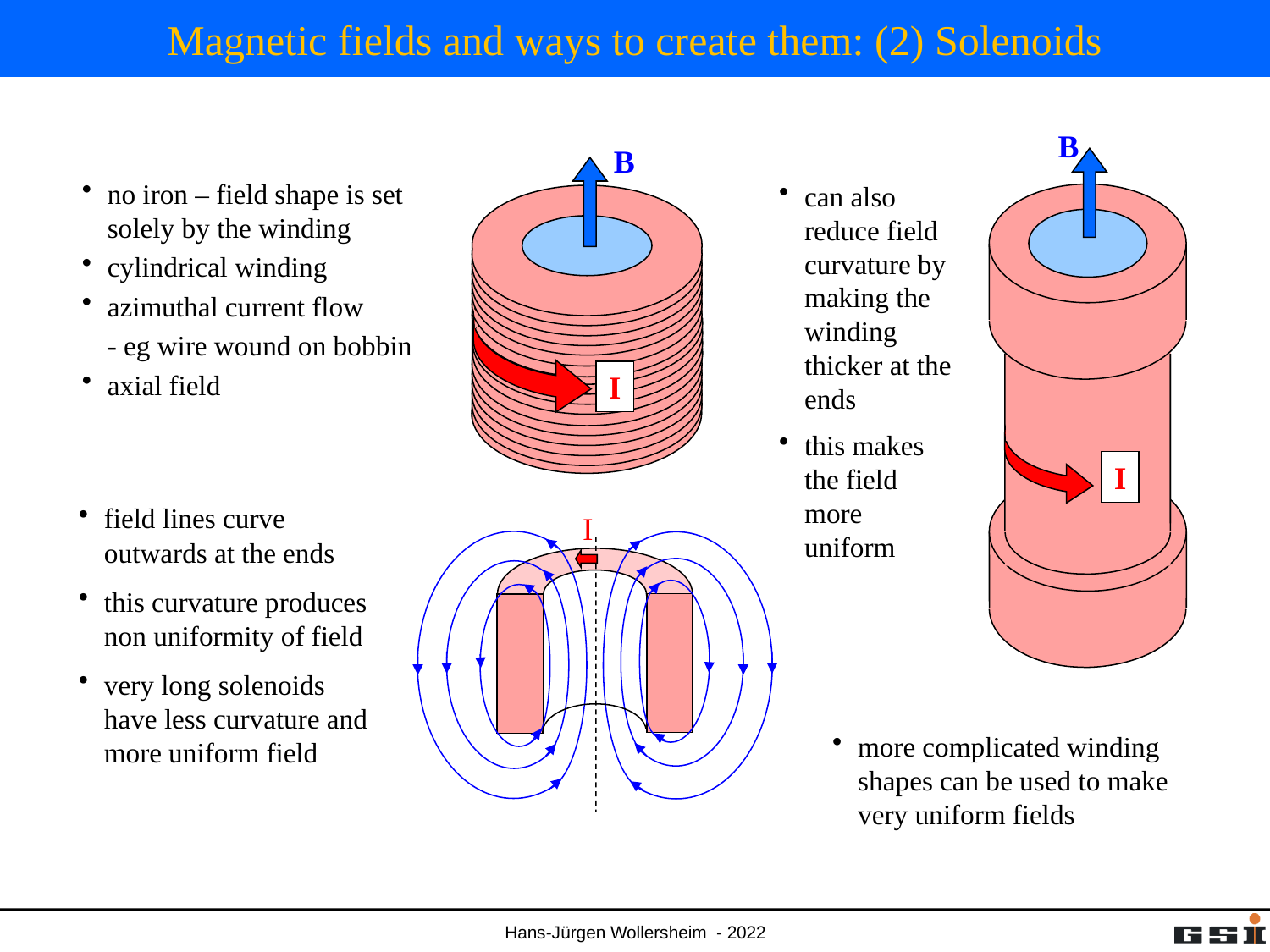

# Magnetic fields and ways to create them: (2) Solenoids
B
B

I

I
no iron – field shape is set solely by the winding
cylindrical winding
azimuthal current flow
	- eg wire wound on bobbin
axial field
can also reduce field  curvature by making the winding thicker at the ends
this makes the field more uniform
field lines curve outwards at the ends
this curvature produces non uniformity of field
very long solenoids have less curvature and more uniform field
I

more complicated winding shapes can be used to make very uniform fields